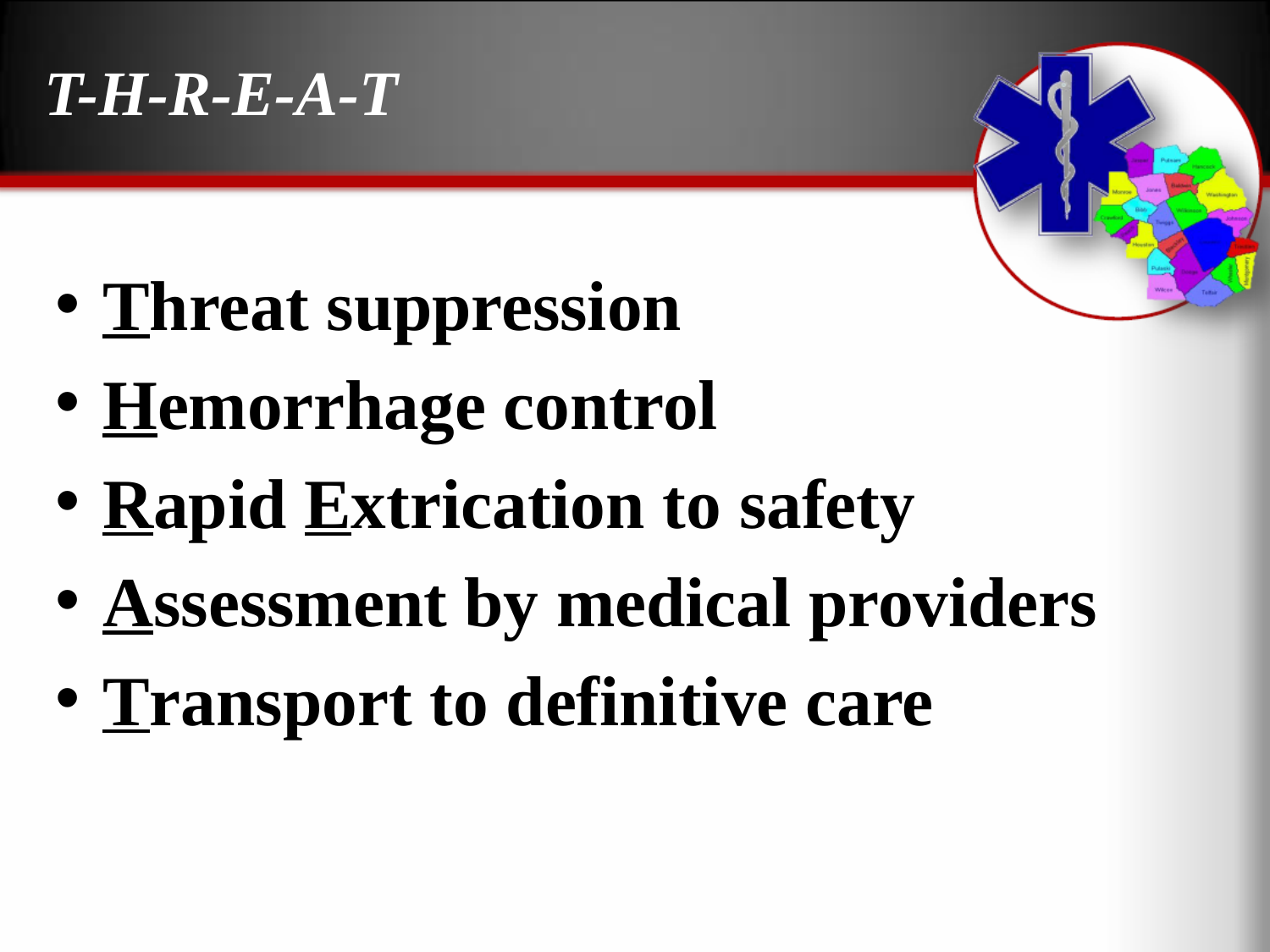

# T-H-R-E-A-T
Threat suppression
Hemorrhage control
Rapid Extrication to safety
Assessment by medical providers
Transport to definitive care